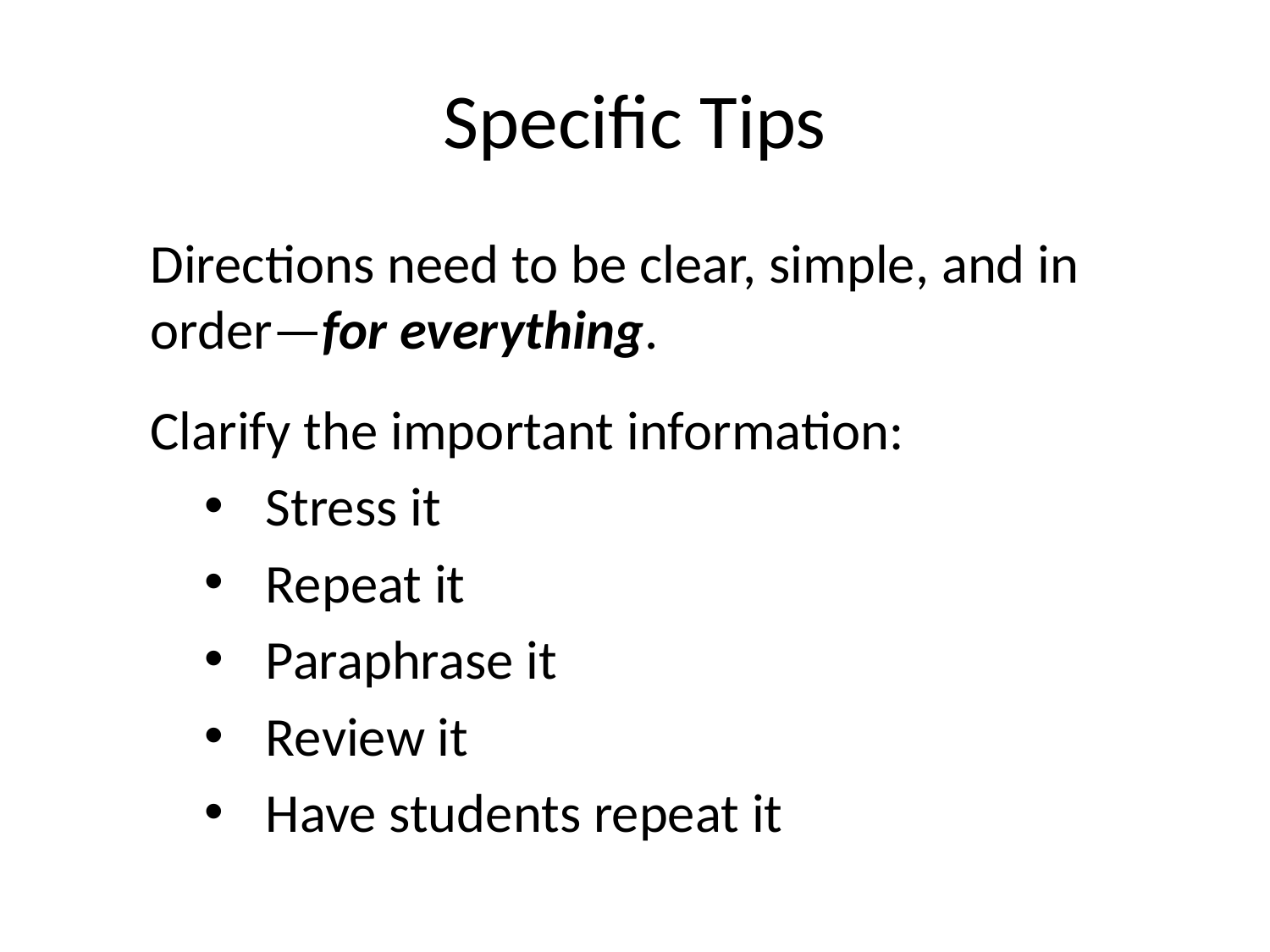

# Specific Tips
Directions need to be clear, simple, and in order—for everything.

Clarify the important information:
Stress it
Repeat it
Paraphrase it
Review it
Have students repeat it